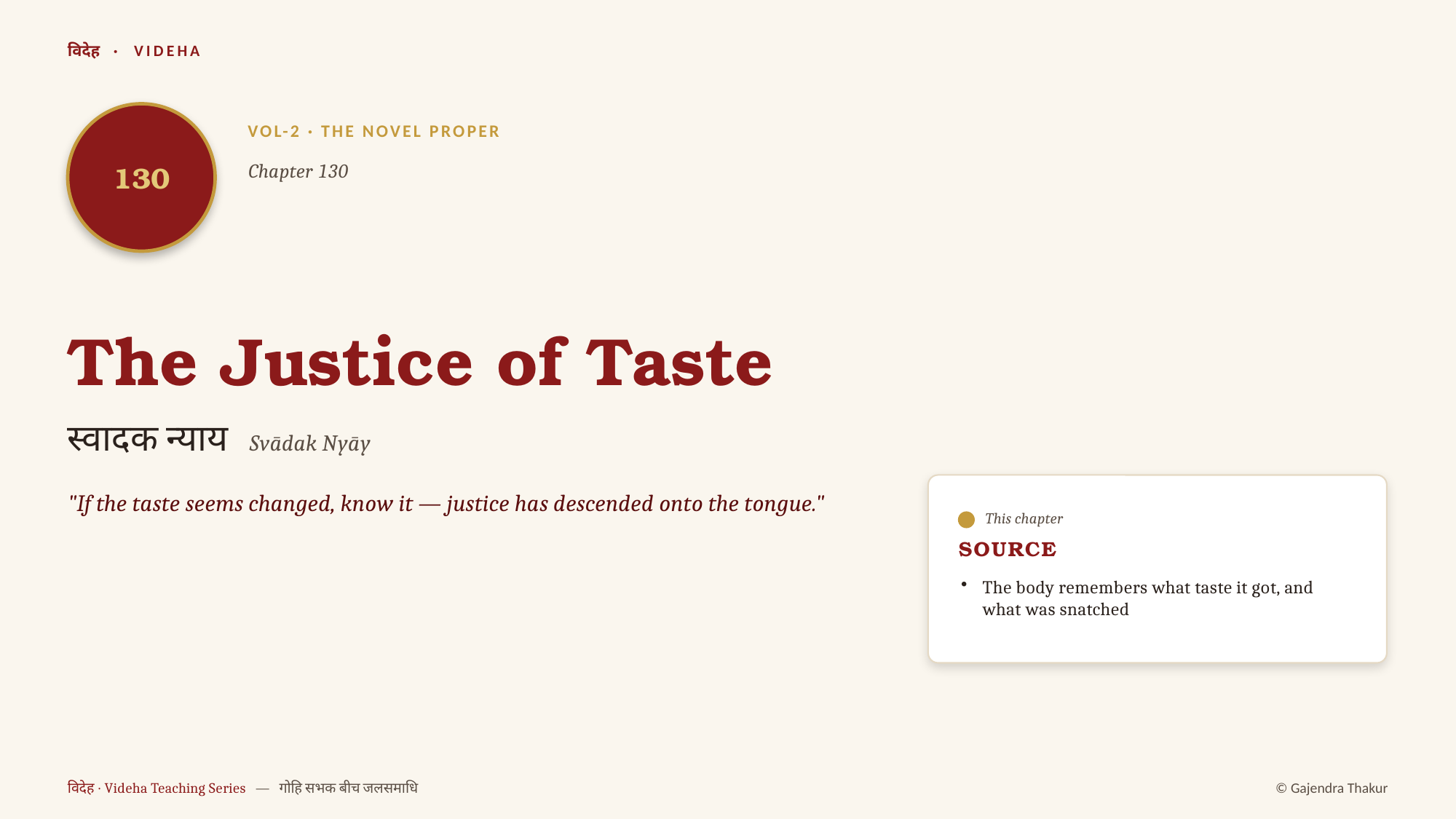

विदेह  ·  VIDEHA

130
VOL-2 · THE NOVEL PROPER
Chapter 130
The Justice of Taste
स्वादक न्याय    Svādak Nyāy

"If the taste seems changed, know it — justice has descended onto the tongue."
This chapter

SOURCE
The body remembers what taste it got, and what was snatched
विदेह · Videha Teaching Series   —   गोहि सभक बीच जलसमाधि
© Gajendra Thakur